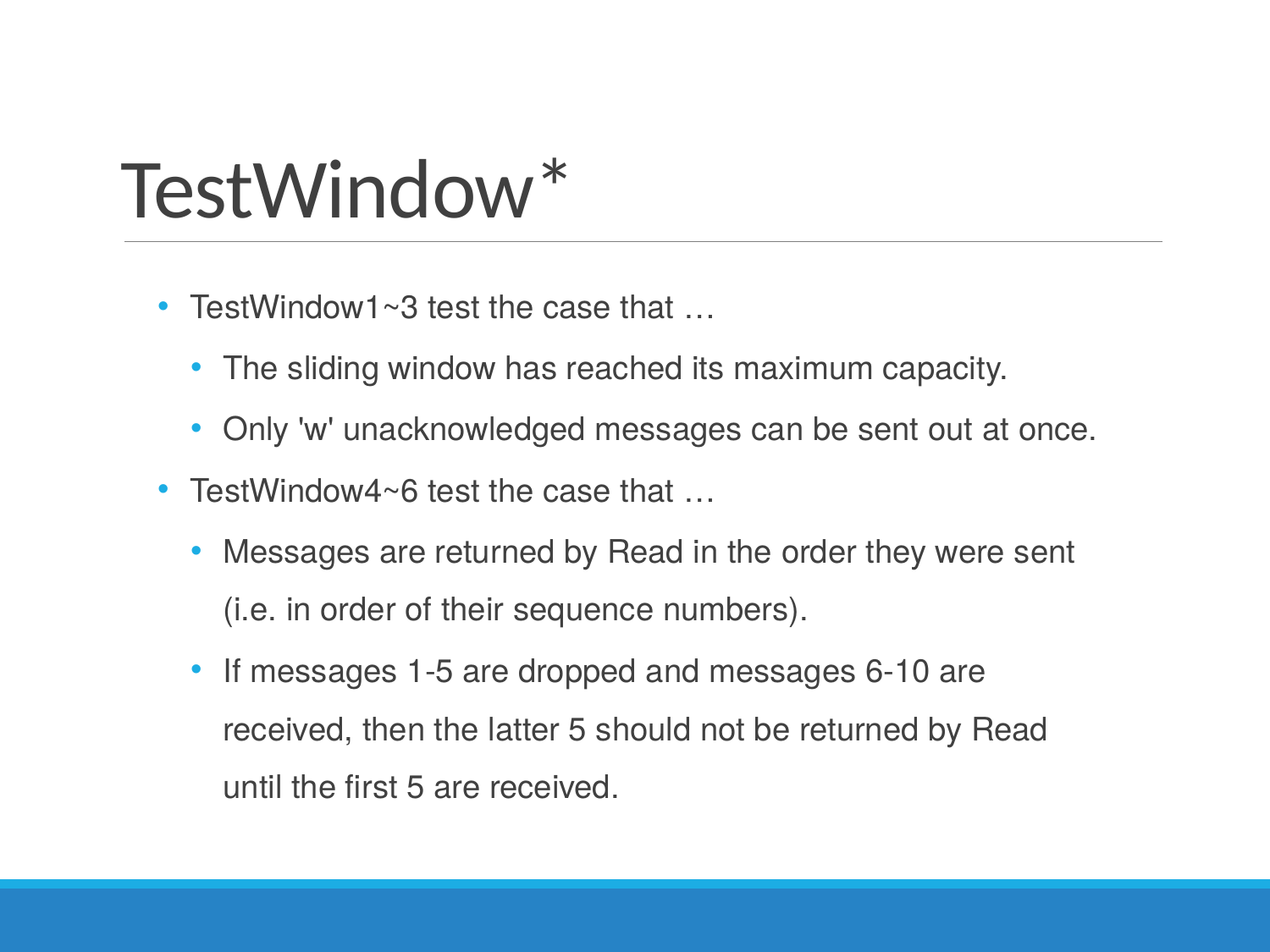

# TestWindow*
TestWindow1~3 test the case that …
The sliding window has reached its maximum capacity.
Only 'w' unacknowledged messages can be sent out at once.
TestWindow4~6 test the case that …
Messages are returned by Read in the order they were sent (i.e. in order of their sequence numbers).
If messages 1-5 are dropped and messages 6-10 are received, then the latter 5 should not be returned by Read until the first 5 are received.